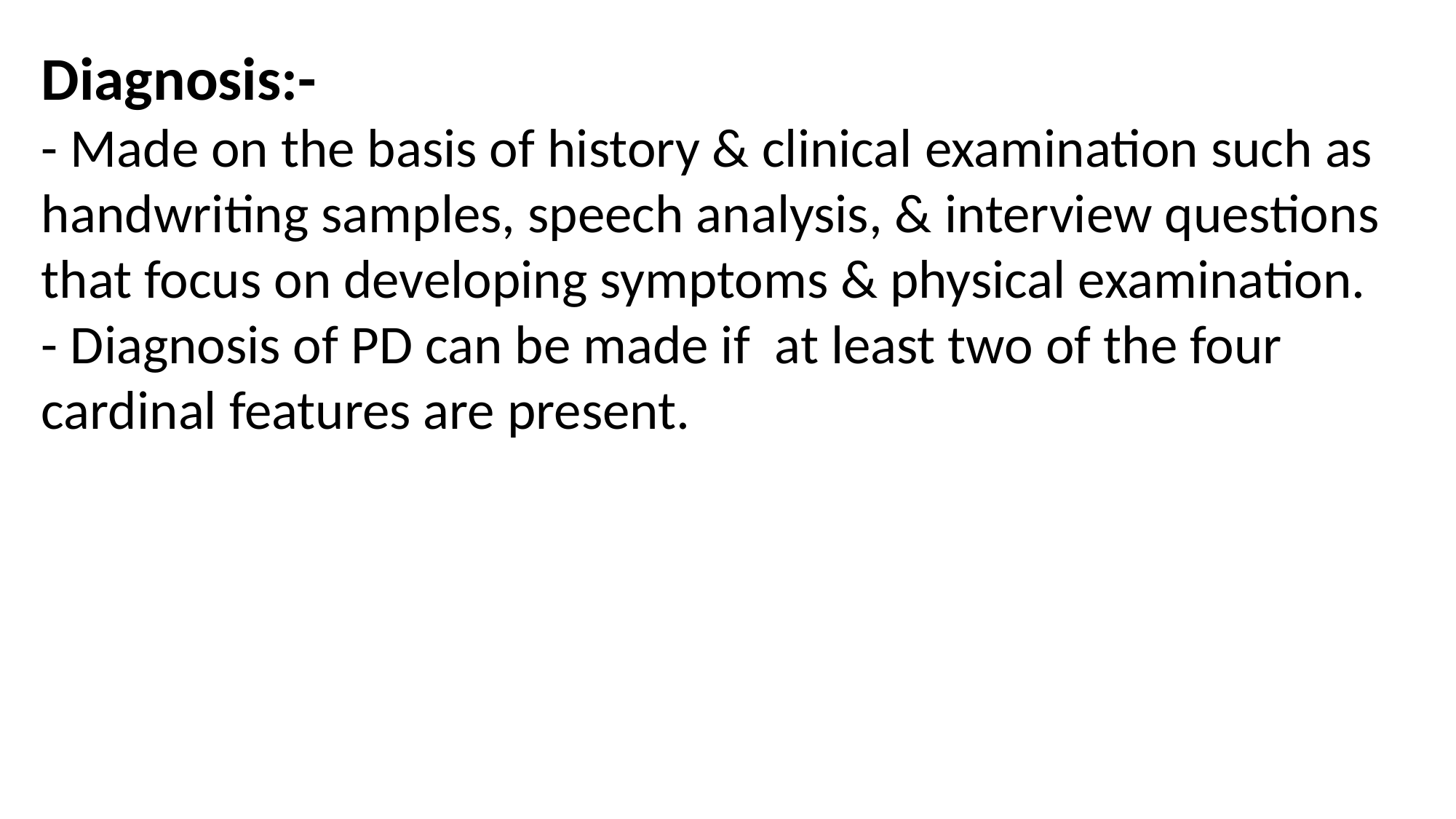

Diagnosis:-
- Made on the basis of history & clinical examination such as handwriting samples, speech analysis, & interview questions that focus on developing symptoms & physical examination.
- Diagnosis of PD can be made if  at least two of the four cardinal features are present.